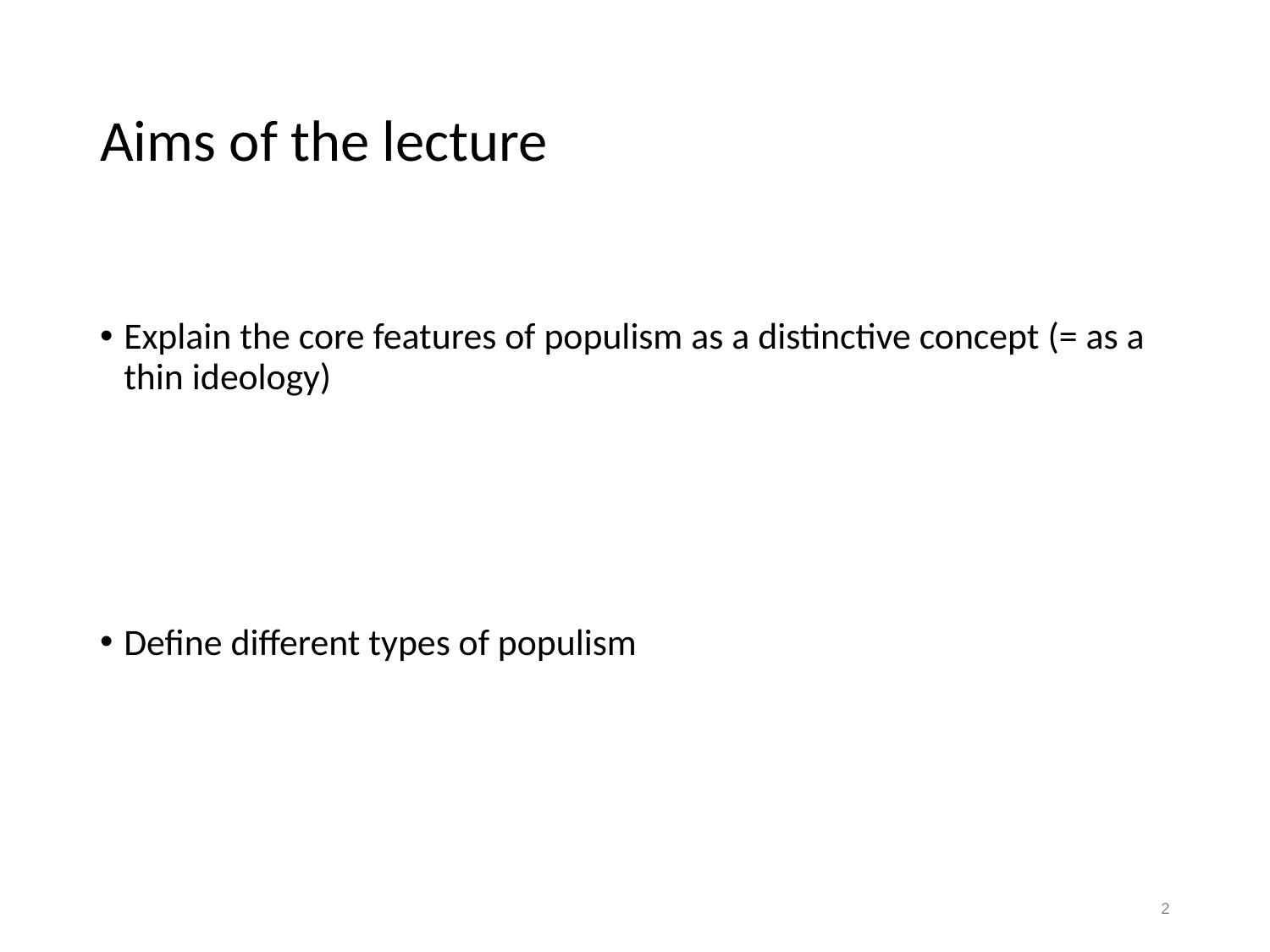

# Aims of the lecture

Explain the core features of populism as a distinctive concept (= as a thin ideology)

Define different types of populism

2